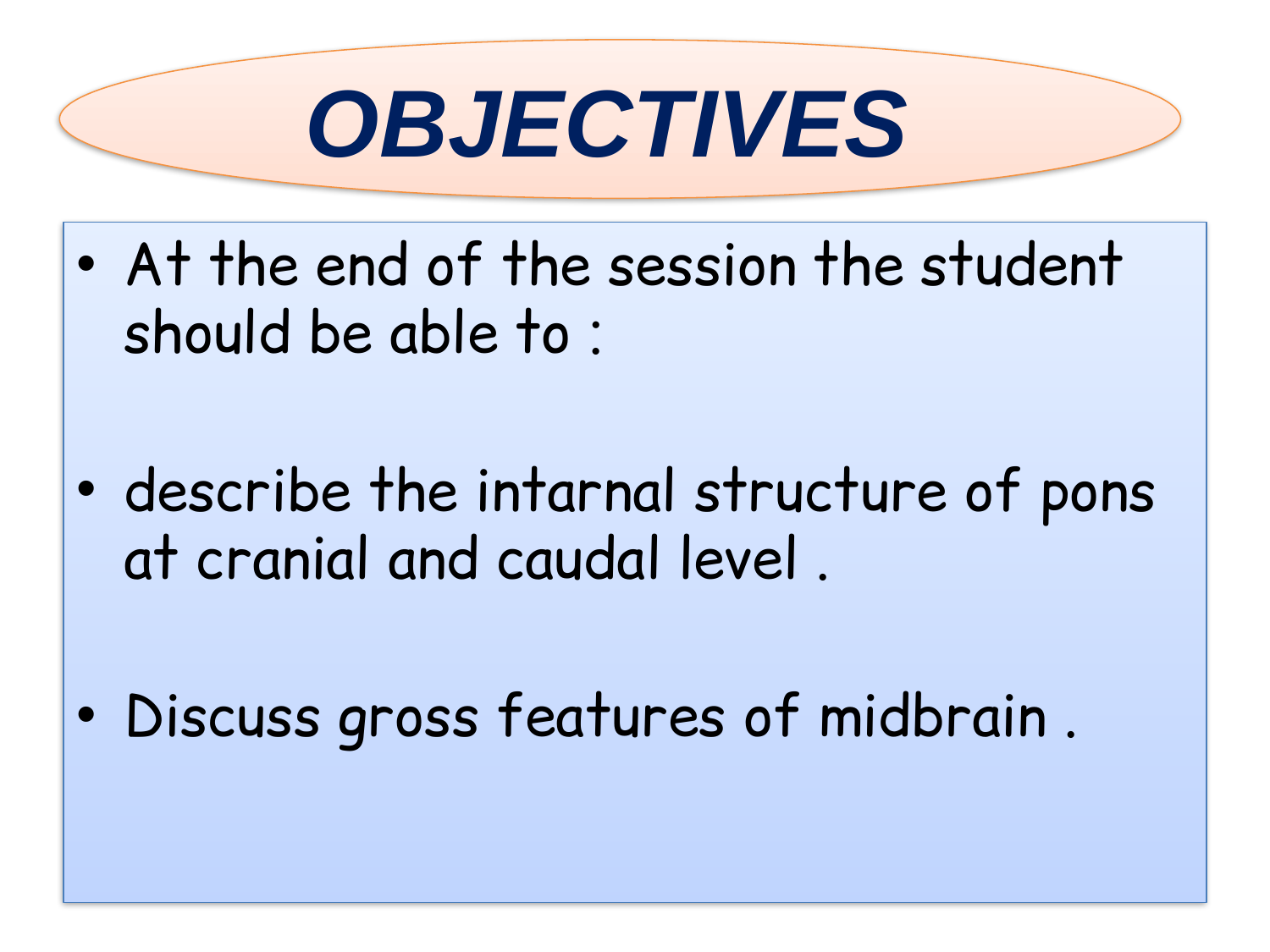

#
OBJECTIVES
At the end of the session the student should be able to :

describe the intarnal structure of pons at cranial and caudal level .

Discuss gross features of midbrain .